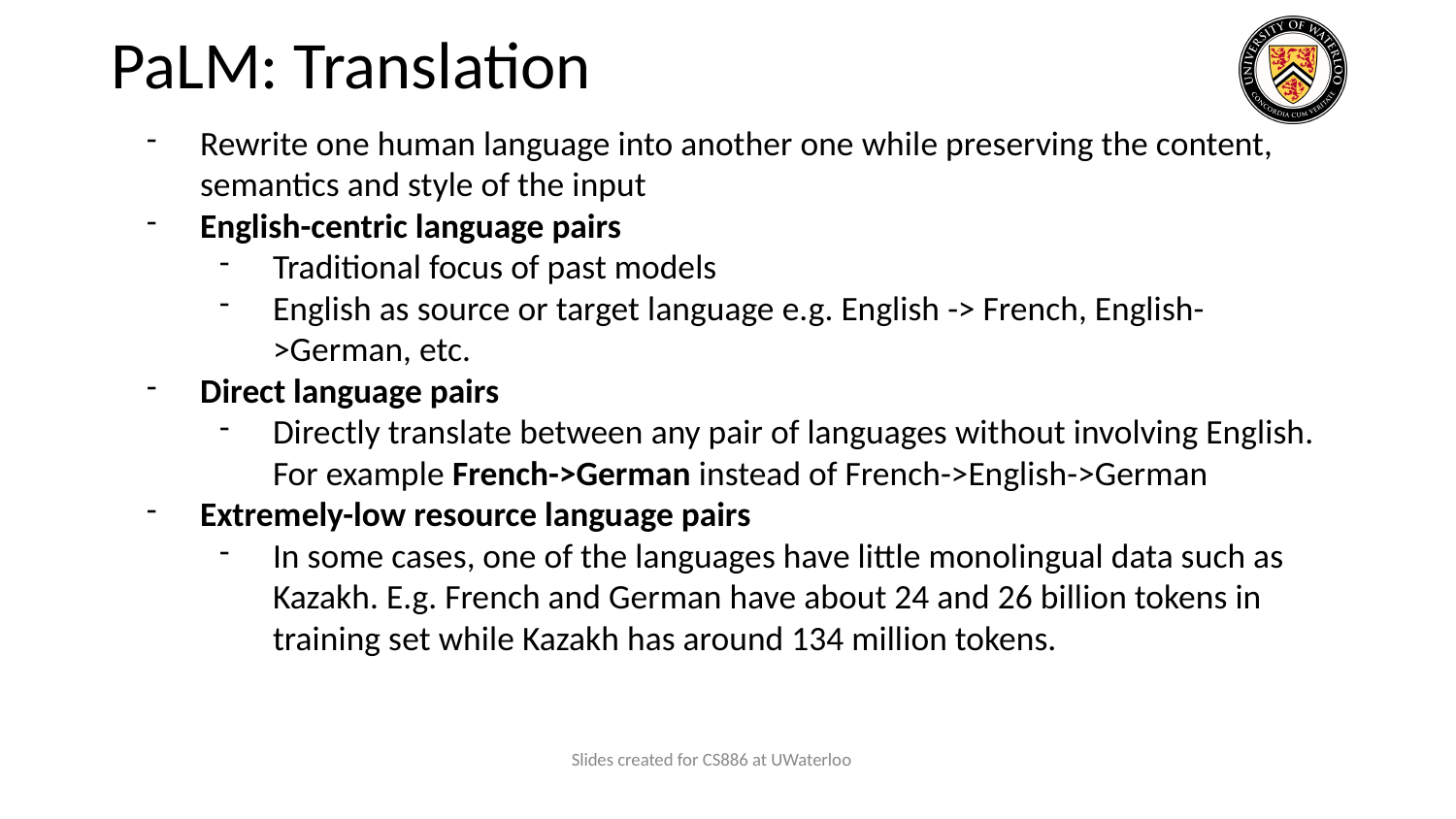

# PaLM: Translation
Rewrite one human language into another one while preserving the content, semantics and style of the input
English-centric language pairs
Traditional focus of past models
English as source or target language e.g. English -> French, English->German, etc.
Direct language pairs
Directly translate between any pair of languages without involving English. For example French->German instead of French->English->German
Extremely-low resource language pairs
In some cases, one of the languages have little monolingual data such as Kazakh. E.g. French and German have about 24 and 26 billion tokens in training set while Kazakh has around 134 million tokens.
Slides created for CS886 at UWaterloo